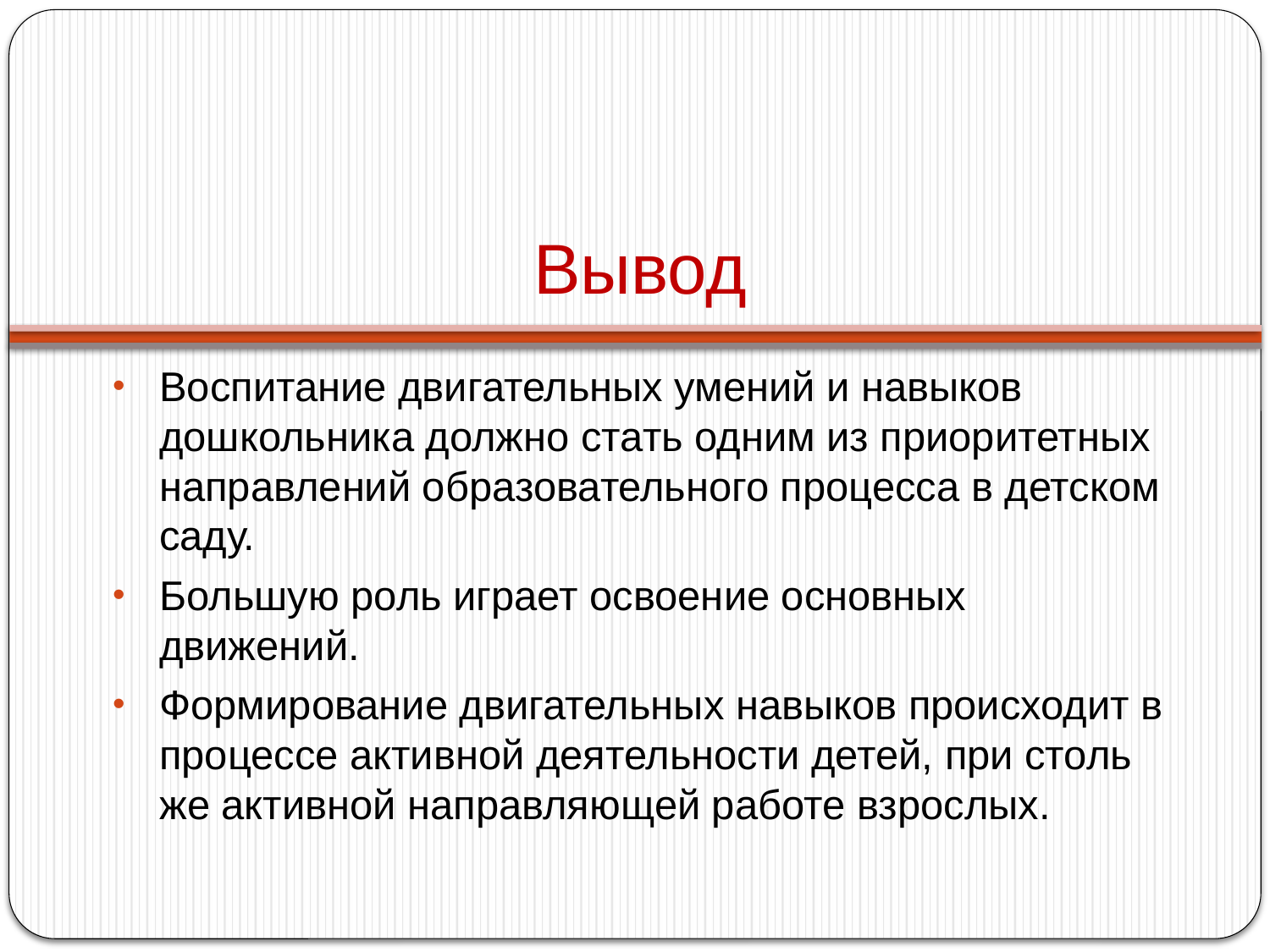

# Вывод
Воспитание двигательных умений и навыков дошкольника должно стать одним из приоритетных направлений образовательного процесса в детском саду.
Большую роль играет освоение основных движений.
Формирование двигательных навыков происходит в процессе активной деятельности детей, при столь же активной направляющей работе взрослых.